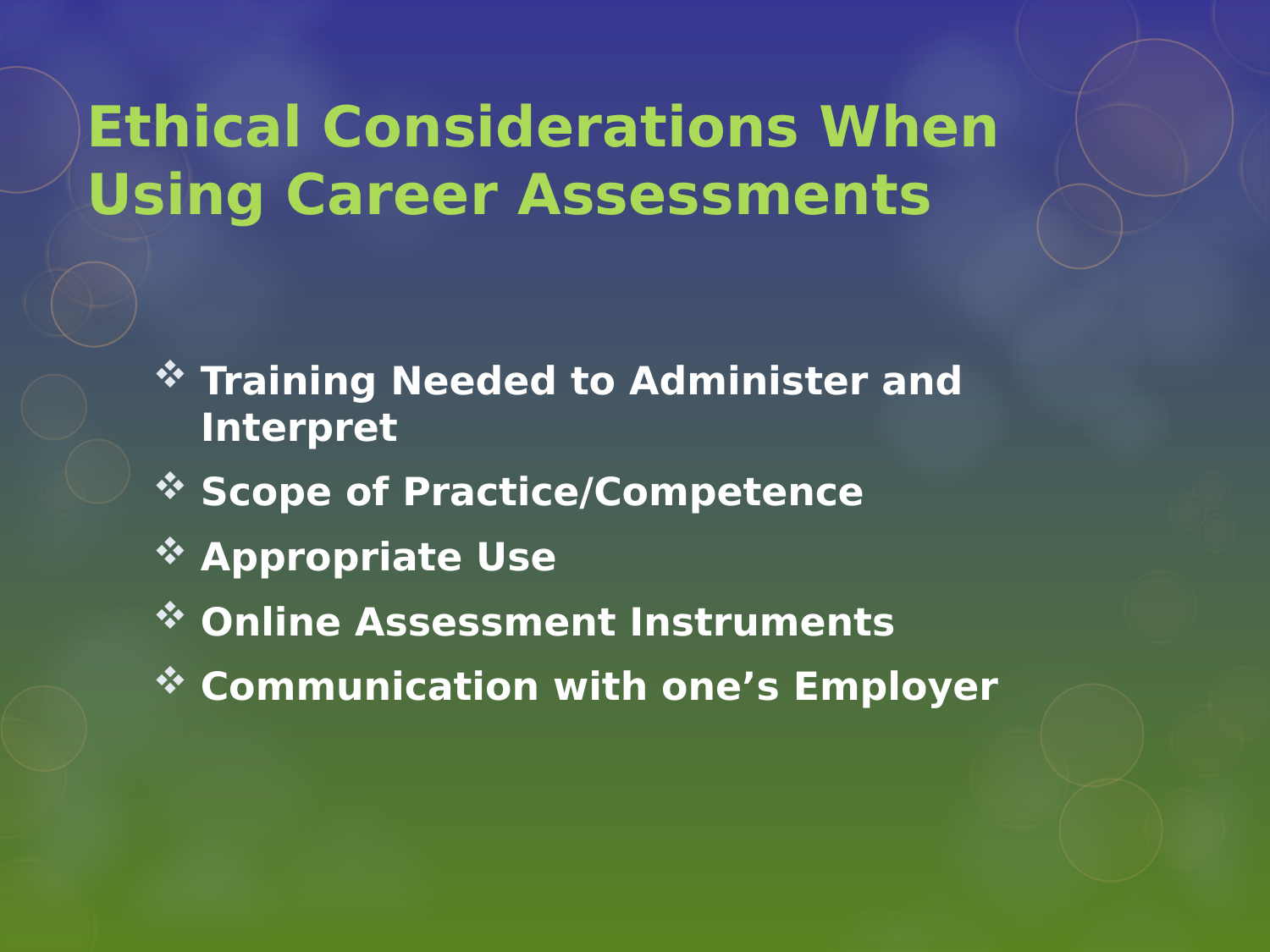

# Ethical Considerations When Using Career Assessments
Training Needed to Administer and Interpret
Scope of Practice/Competence
Appropriate Use
Online Assessment Instruments
Communication with one’s Employer